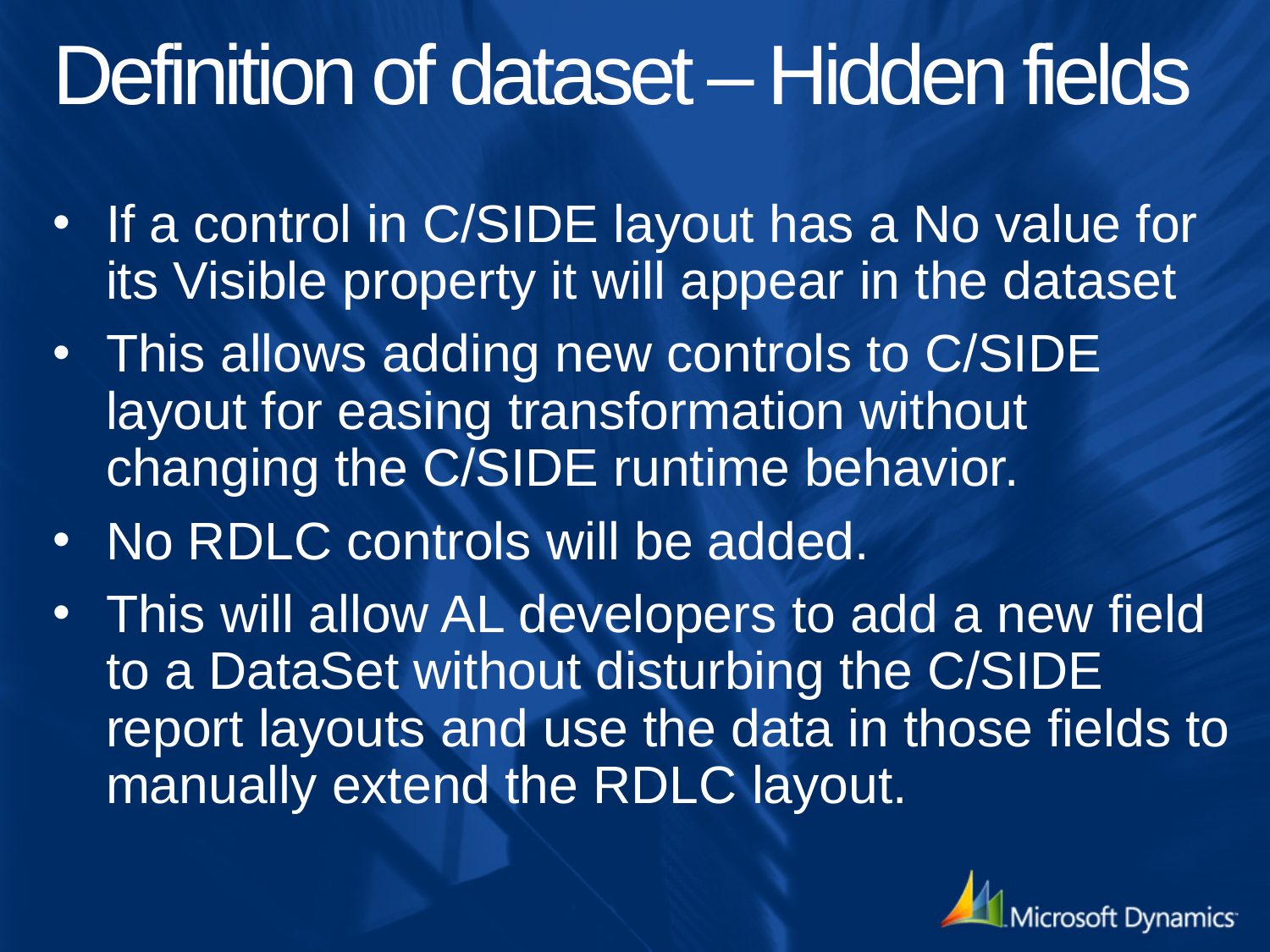

# Definition of dataset – Hidden fields
If a control in C/SIDE layout has a No value for its Visible property it will appear in the dataset
This allows adding new controls to C/SIDE layout for easing transformation without changing the C/SIDE runtime behavior.
No RDLC controls will be added.
This will allow AL developers to add a new field to a DataSet without disturbing the C/SIDE report layouts and use the data in those fields to manually extend the RDLC layout.